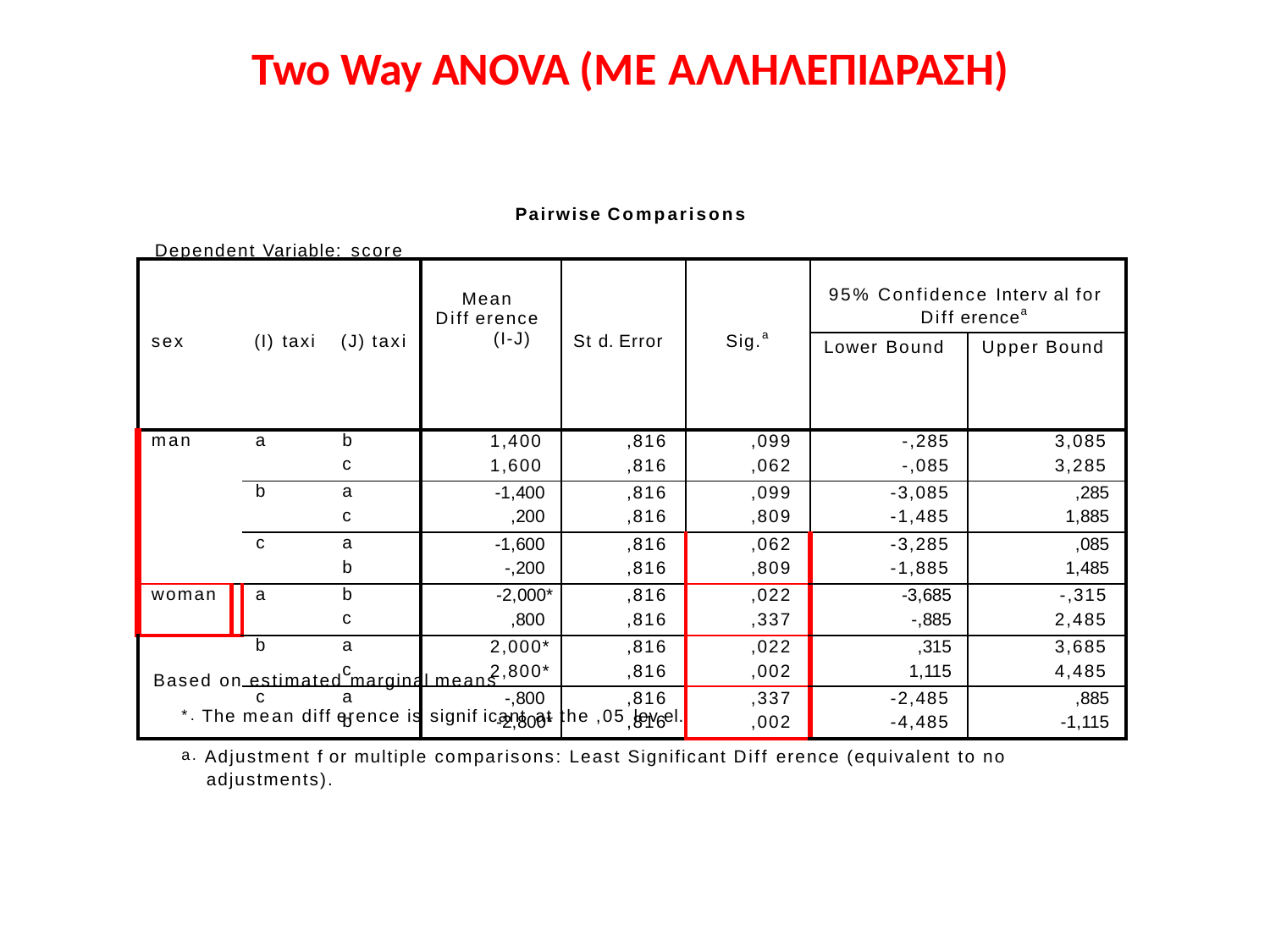

# Two Way ANOVA (ΜΕ ΑΛΛΗΛΕΠΙΔΡΑΣΗ)
Pairwise Comparisons
Dependent Variable: score
| sex |  | (I) | taxi | (J) | taxi | Mean Diff erence (I-J) | St d. Error | Sig.a | 95% Confidence Interv al for Diff erencea |  |
| --- | --- | --- | --- | --- | --- | --- | --- | --- | --- | --- |
|  |  |  |  |  |  |  |  |  | Lower Bound | Upper Bound |
| man |  | a | b c |  |  | 1,400 1,600 | ,816 ,816 | ,099 ,062 | -,285 -,085 | 3,085 3,285 |
|  |  | b | a c |  |  | -1,400 ,200 | ,816 ,816 | ,099 ,809 | -3,085 -1,485 | ,285 1,885 |
|  |  | c | a b |  |  | -1,600 -,200 | ,816 ,816 | ,062 ,809 | -3,285 -1,885 | ,085 1,485 |
| woman |  | a | b c |  |  | -2,000\* ,800 | ,816 ,816 | ,022 ,337 | -3,685 -,885 | -,315 2,485 |
|  |  | b | a c |  |  | 2,000\* 2,800\* | ,816 ,816 | ,022 ,002 | ,315 1,115 | 3,685 4,485 |
|  |  | c | a b |  |  | -,800 -2,800\* | ,816 ,816 | ,337 ,002 | -2,485 -4,485 | ,885 -1,115 |
Based on estimated marginal means
*. The mean diff erence is signif icant at the ,05 lev el.
a. Adjustment f or multiple comparisons: Least Significant Diff erence (equivalent to no  adjustments).